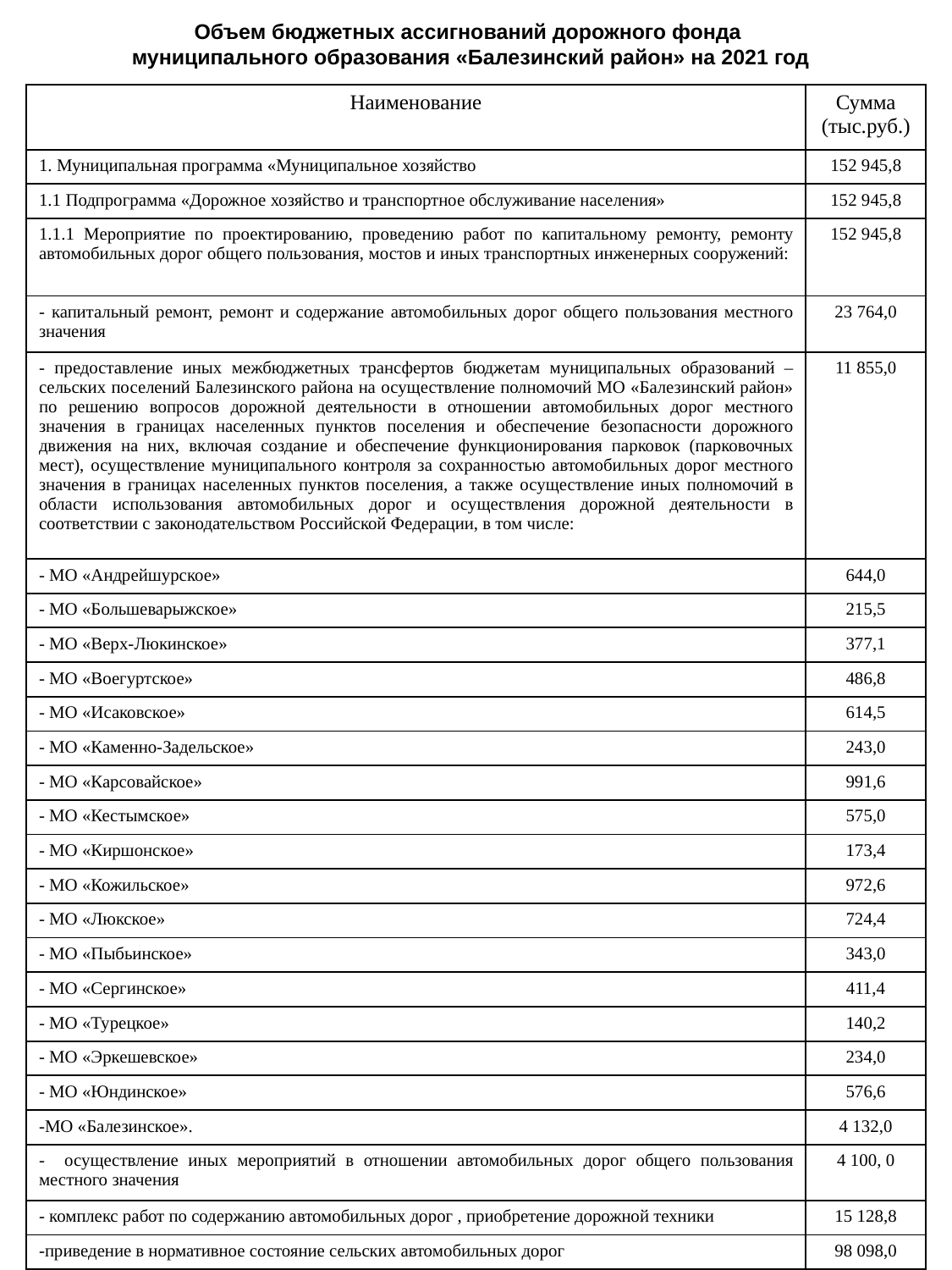

Объем бюджетных ассигнований дорожного фонда
муниципального образования «Балезинский район» на 2021 год

| Наименование | Сумма (тыс.руб.) |
| --- | --- |
| 1. Муниципальная программа «Муниципальное хозяйство | 152 945,8 |
| 1.1 Подпрограмма «Дорожное хозяйство и транспортное обслуживание населения» | 152 945,8 |
| 1.1.1 Мероприятие по проектированию, проведению работ по капитальному ремонту, ремонту автомобильных дорог общего пользования, мостов и иных транспортных инженерных сооружений: | 152 945,8 |
| - капитальный ремонт, ремонт и содержание автомобильных дорог общего пользования местного значения | 23 764,0 |
| - предоставление иных межбюджетных трансфертов бюджетам муниципальных образований – сельских поселений Балезинского района на осуществление полномочий МО «Балезинский район» по решению вопросов дорожной деятельности в отношении автомобильных дорог местного значения в границах населенных пунктов поселения и обеспечение безопасности дорожного движения на них, включая создание и обеспечение функционирования парковок (парковочных мест), осуществление муниципального контроля за сохранностью автомобильных дорог местного значения в границах населенных пунктов поселения, а также осуществление иных полномочий в области использования автомобильных дорог и осуществления дорожной деятельности в соответствии с законодательством Российской Федерации, в том числе: | 11 855,0 |
| - МО «Андрейшурское» | 644,0 |
| - МО «Большеварыжское» | 215,5 |
| - МО «Верх-Люкинское» | 377,1 |
| - МО «Воегуртское» | 486,8 |
| - МО «Исаковское» | 614,5 |
| - МО «Каменно-Задельское» | 243,0 |
| - МО «Карсовайское» | 991,6 |
| - МО «Кестымское» | 575,0 |
| - МО «Киршонское» | 173,4 |
| - МО «Кожильское» | 972,6 |
| - МО «Люкское» | 724,4 |
| - МО «Пыбьинское» | 343,0 |
| - МО «Сергинское» | 411,4 |
| - МО «Турецкое» | 140,2 |
| - МО «Эркешевское» | 234,0 |
| - МО «Юндинское» | 576,6 |
| -МО «Балезинское». | 4 132,0 |
| - осуществление иных мероприятий в отношении автомобильных дорог общего пользования местного значения | 4 100, 0 |
| - комплекс работ по содержанию автомобильных дорог , приобретение дорожной техники | 15 128,8 |
| -приведение в нормативное состояние сельских автомобильных дорог | 98 098,0 |